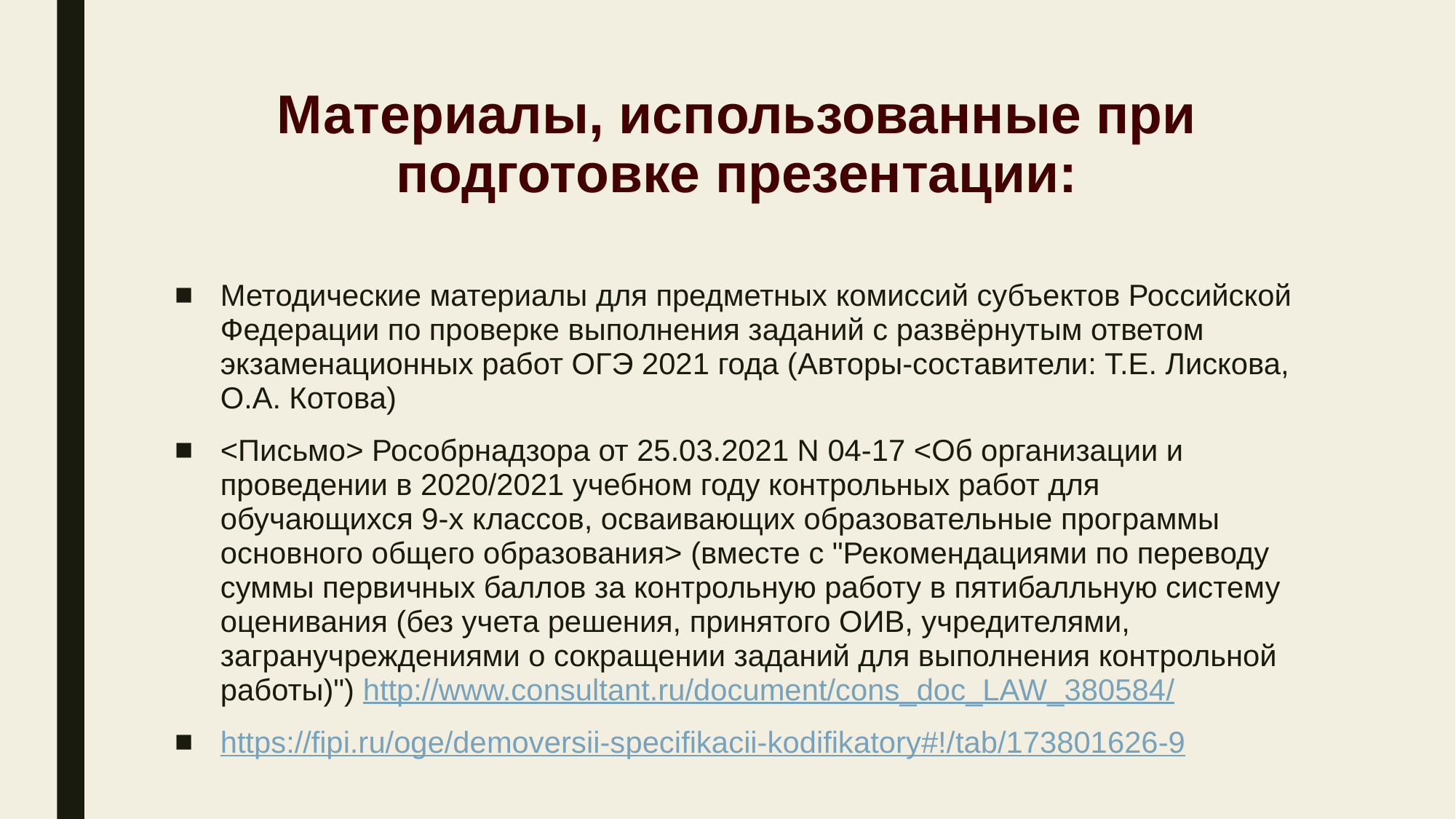

# Материалы, использованные при подготовке презентации:
Методические материалы для предметных комиссий субъектов Российской Федерации по проверке выполнения заданий с развёрнутым ответом экзаменационных работ ОГЭ 2021 года (Авторы-составители: Т.Е. Лискова, О.А. Котова)
<Письмо> Рособрнадзора от 25.03.2021 N 04-17 <Об организации и проведении в 2020/2021 учебном году контрольных работ для обучающихся 9-х классов, осваивающих образовательные программы основного общего образования> (вместе с "Рекомендациями по переводу суммы первичных баллов за контрольную работу в пятибалльную систему оценивания (без учета решения, принятого ОИВ, учредителями, загранучреждениями о сокращении заданий для выполнения контрольной работы)") http://www.consultant.ru/document/cons_doc_LAW_380584/
https://fipi.ru/oge/demoversii-specifikacii-kodifikatory#!/tab/173801626-9